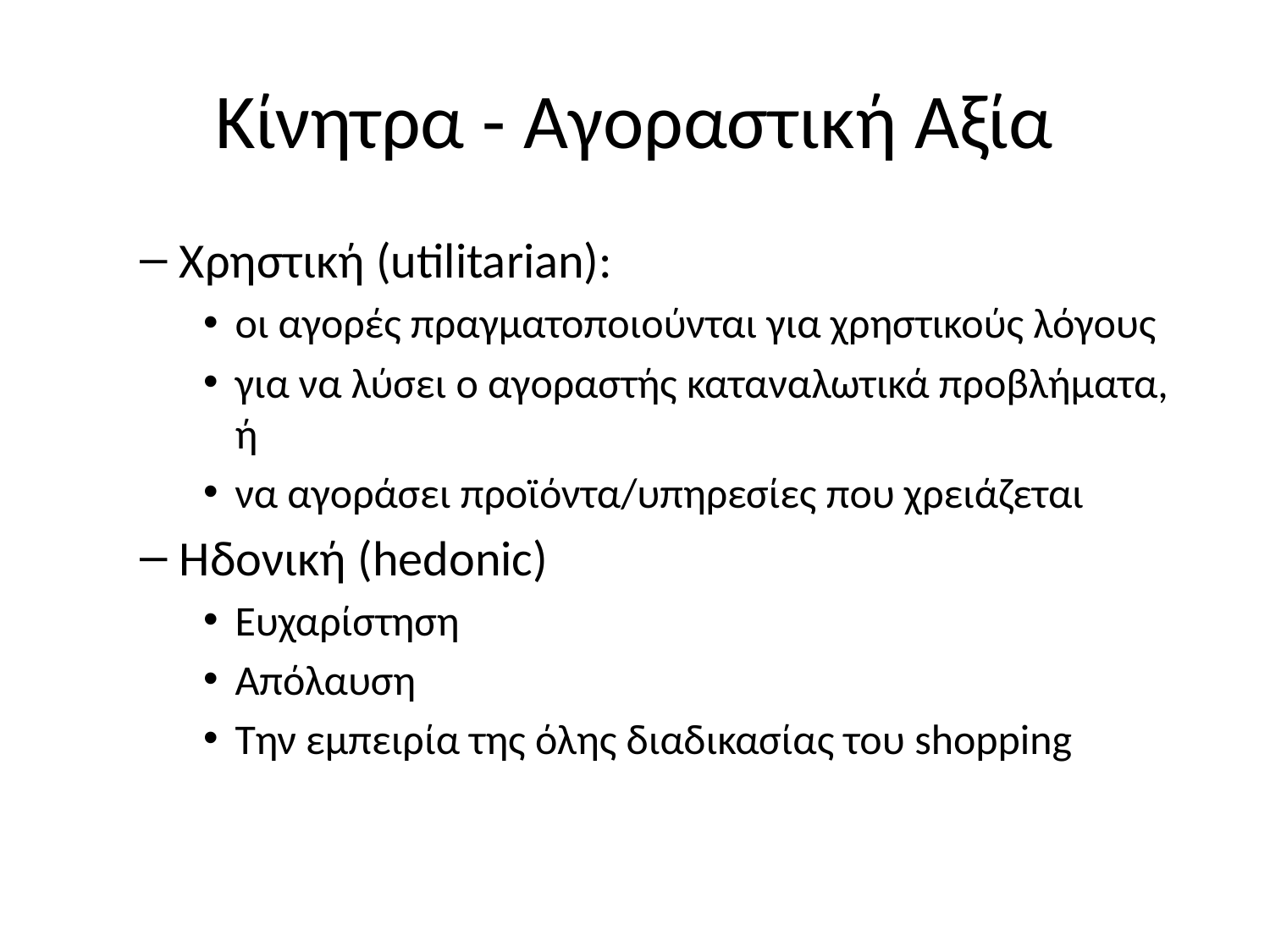

# Κίνητρα - Αγοραστική Αξία
Χρηστική (utilitarian):
οι αγορές πραγματοποιούνται για χρηστικούς λόγους
για να λύσει ο αγοραστής καταναλωτικά προβλήματα, ή
να αγοράσει προϊόντα/υπηρεσίες που χρειάζεται
Ηδονική (hedonic)
Ευχαρίστηση
Απόλαυση
Την εμπειρία της όλης διαδικασίας του shopping